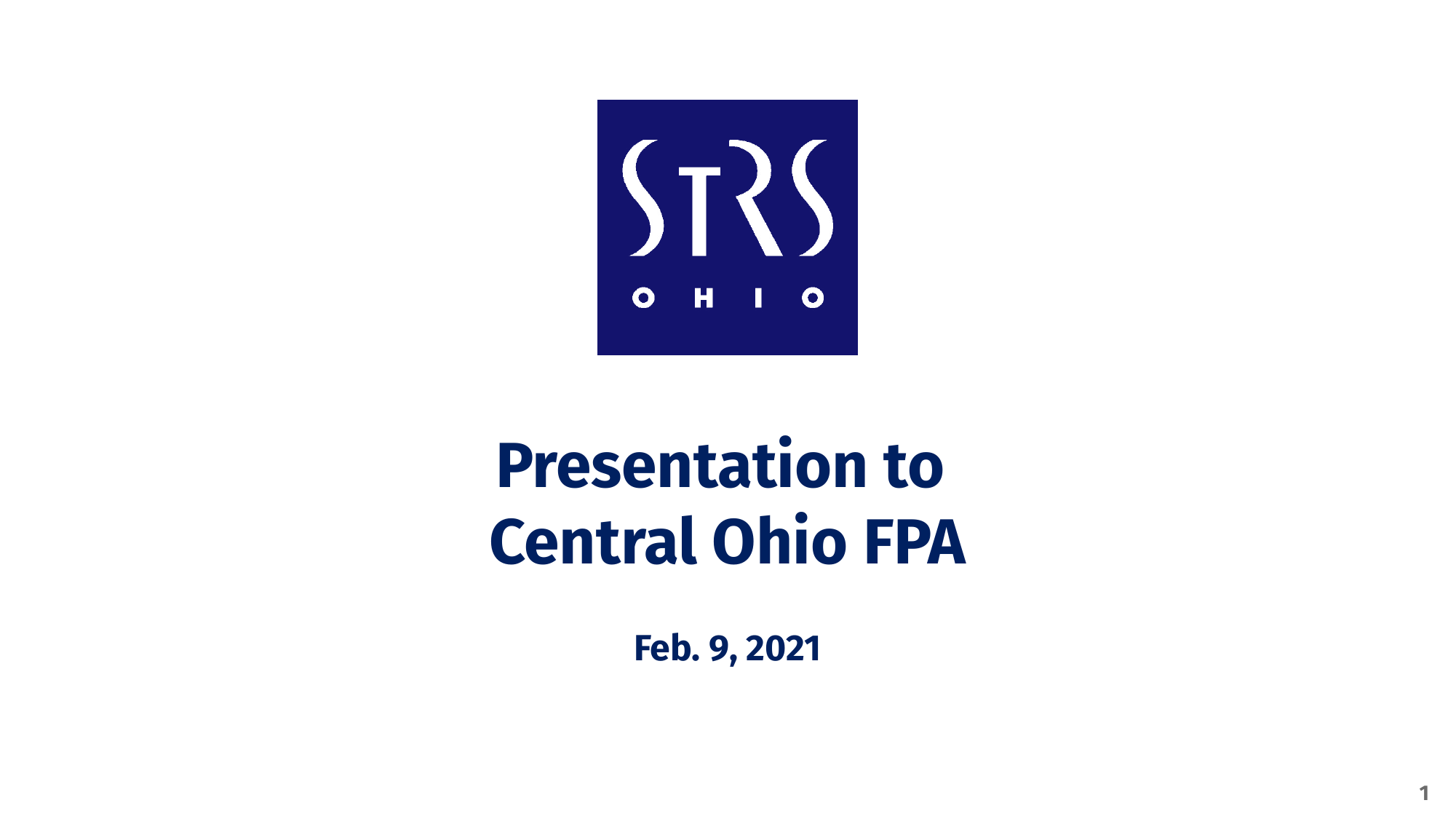

# Presentation to Central Ohio FPA
Feb. 9, 2021
1